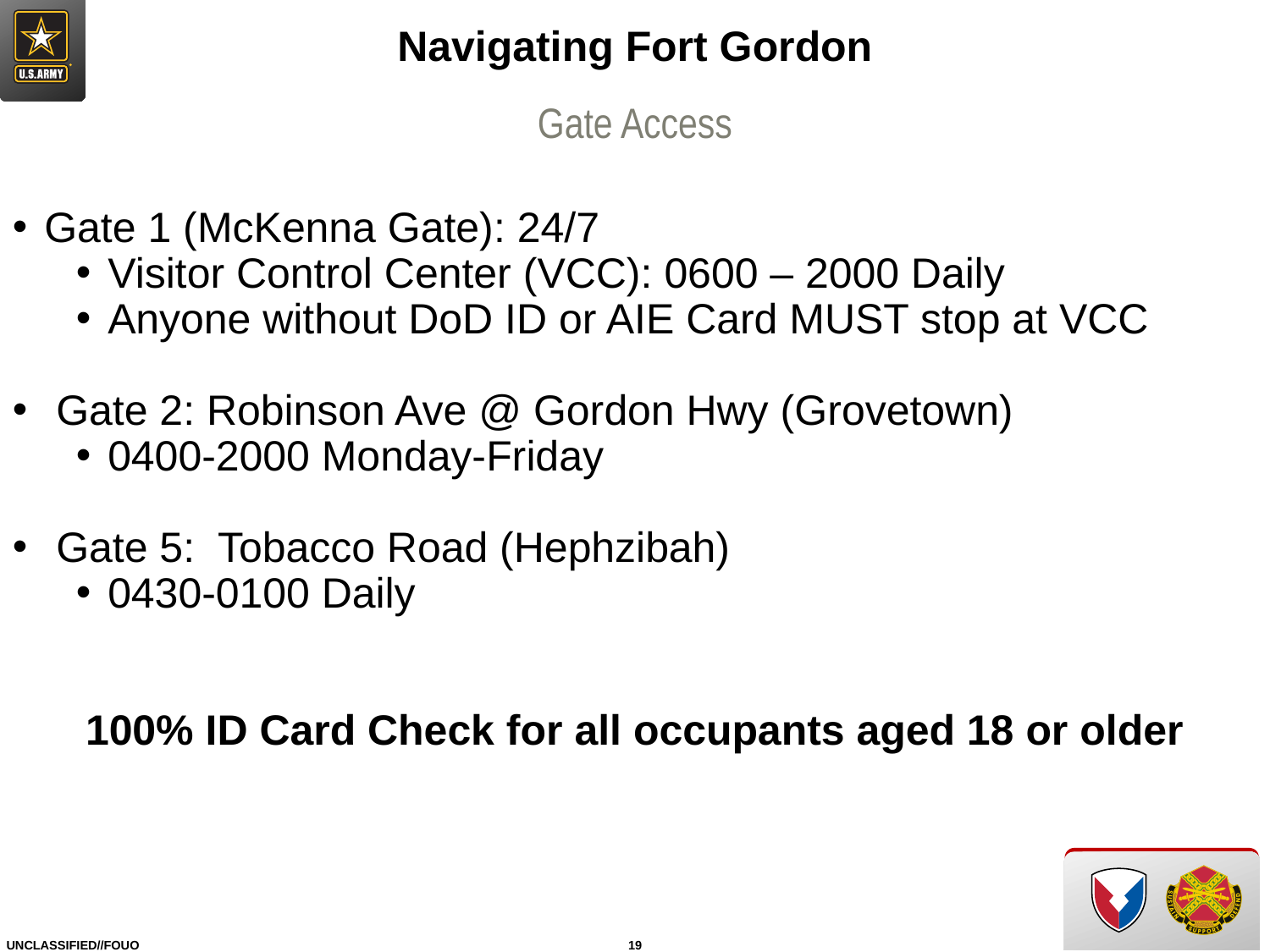

Navigating Fort Gordon
Gate Access
Gate 1 (McKenna Gate): 24/7
Visitor Control Center (VCC): 0600 – 2000 Daily
Anyone without DoD ID or AIE Card MUST stop at VCC

 Gate 2: Robinson Ave @ Gordon Hwy (Grovetown)
0400-2000 Monday-Friday

 Gate 5:  Tobacco Road (Hephzibah)
0430-0100 Daily

100% ID Card Check for all occupants aged 18 or older